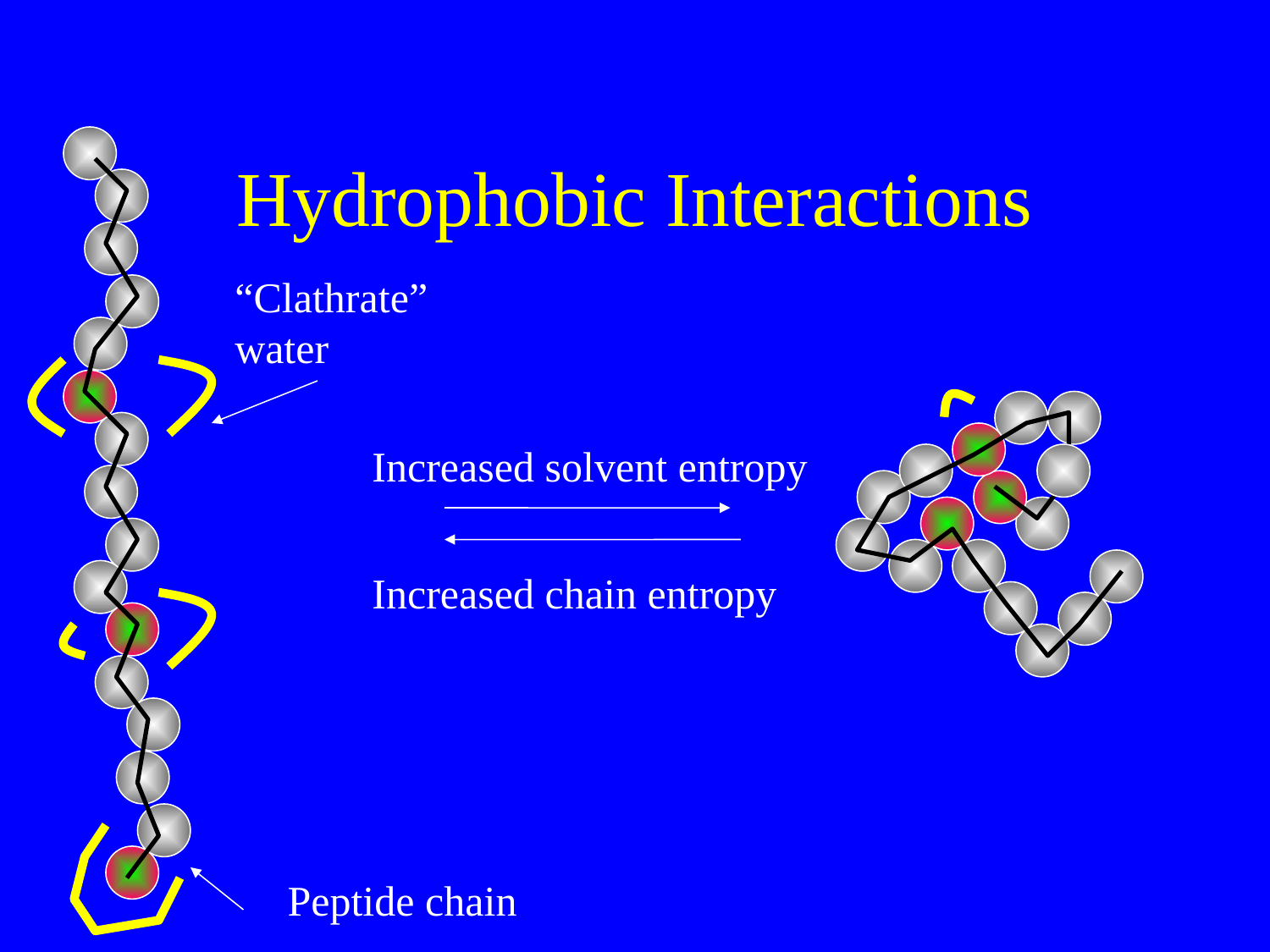

# Hydrophobic Interactions

“Clathrate” water

Increased solvent entropy

Increased chain entropy

Peptide chain